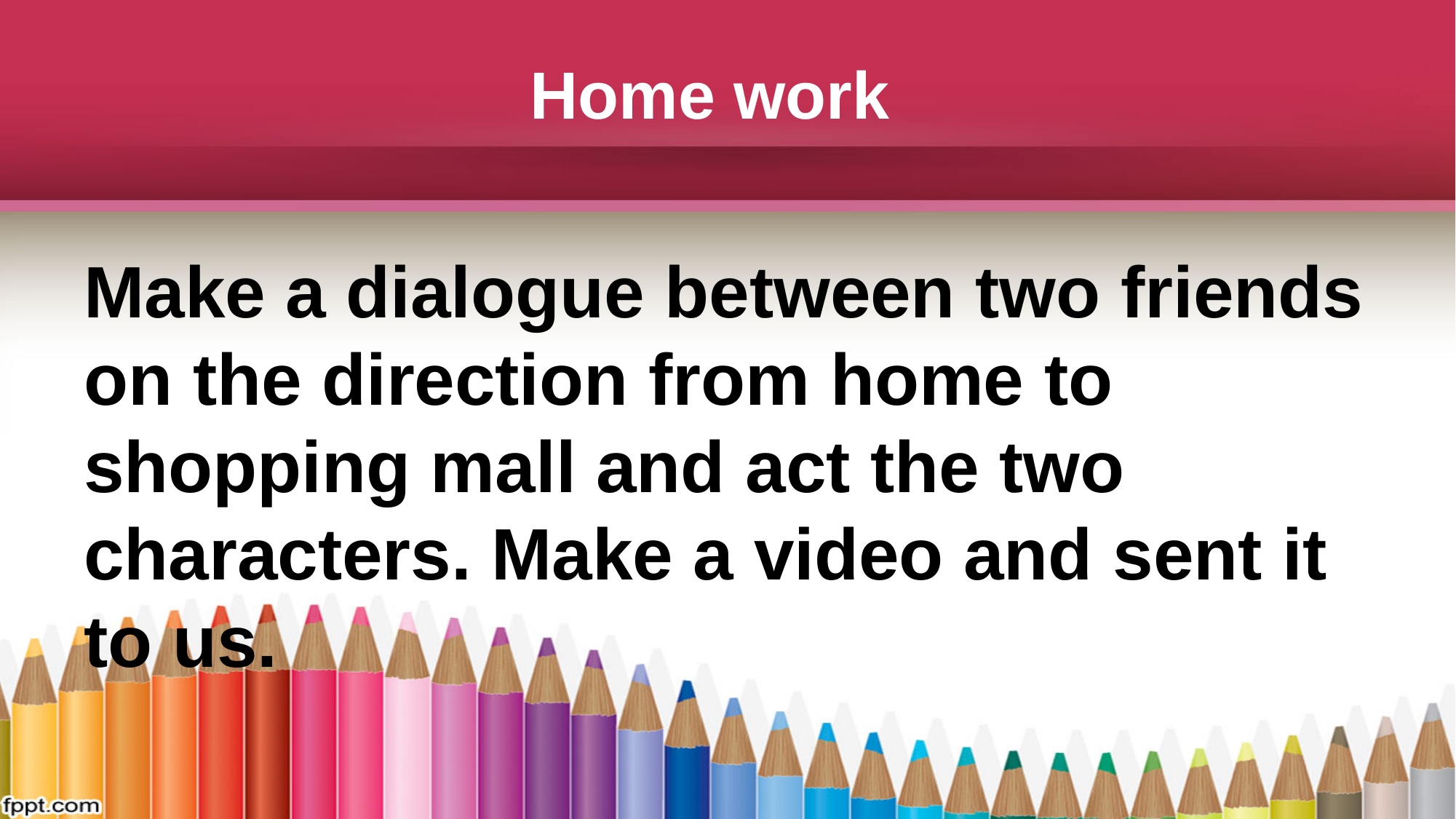

# Home work
Make a dialogue between two friends on the direction from home to shopping mall and act the two characters. Make a video and sent it to us.